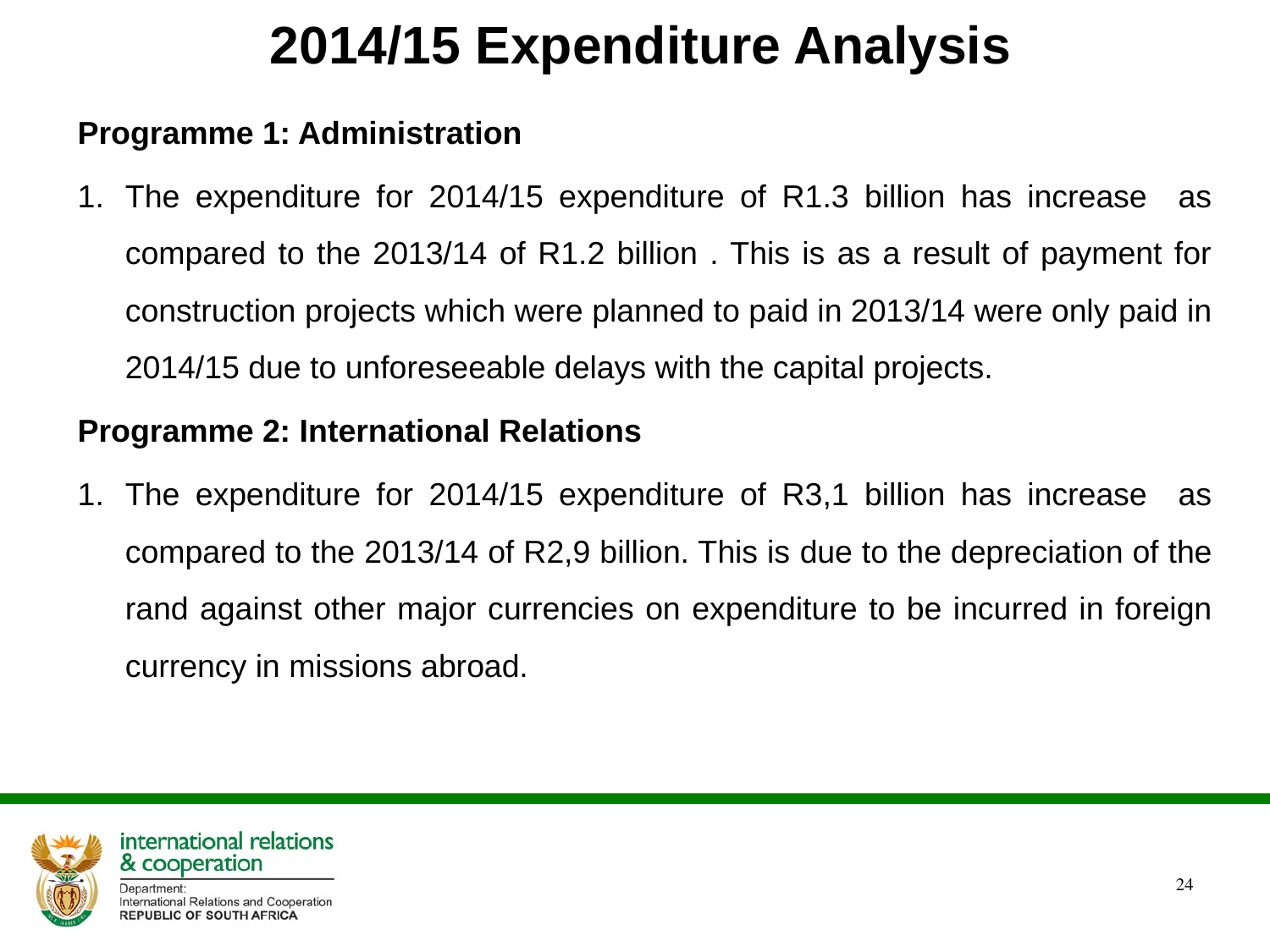

# 2014/15 Expenditure Analysis
Programme 1: Administration
The expenditure for 2014/15 expenditure of R1.3 billion has increase  as compared to the 2013/14 of R1.2 billion . This is as a result of payment for construction projects which were planned to paid in 2013/14 were only paid in 2014/15 due to unforeseeable delays with the capital projects.
Programme 2: International Relations
The expenditure for 2014/15 expenditure of R3,1 billion has increase  as compared to the 2013/14 of R2,9 billion. This is due to the depreciation of the rand against other major currencies on expenditure to be incurred in foreign currency in missions abroad.

24